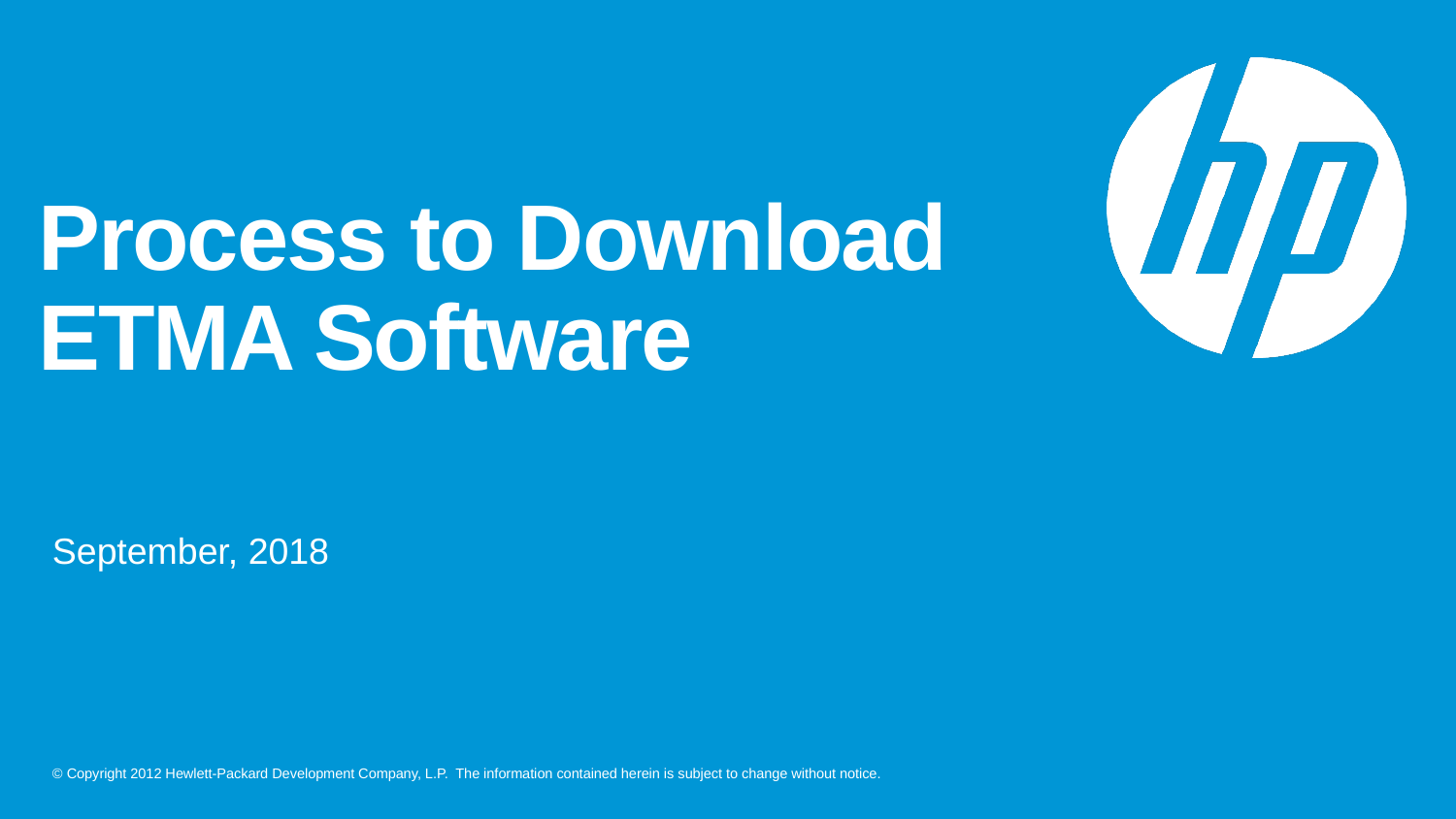

# Process to Download ETMA Software
September, 2018